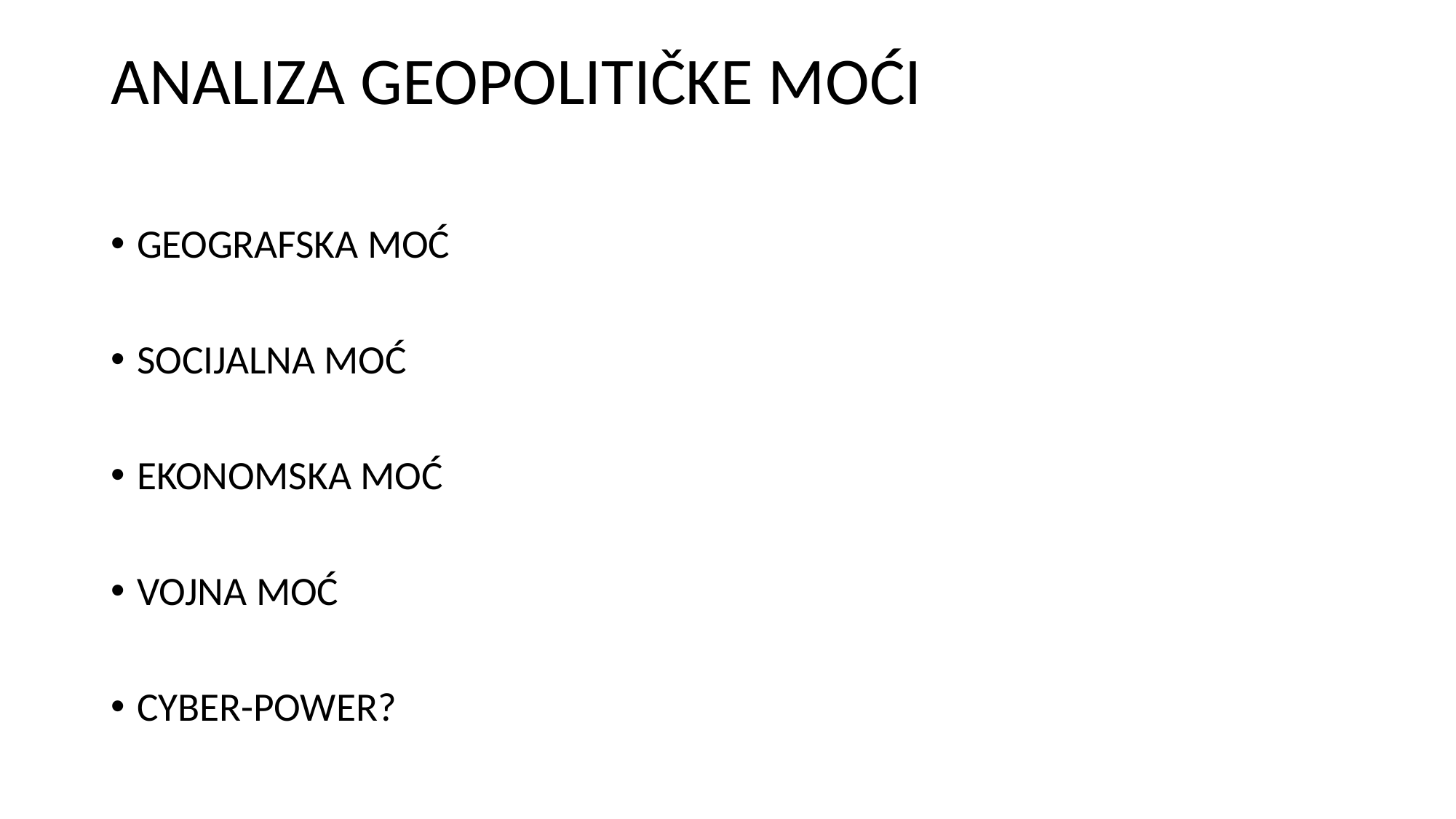

# ANALIZA GEOPOLITIČKE MOĆI
GEOGRAFSKA MOĆ

SOCIJALNA MOĆ

EKONOMSKA MOĆ

VOJNA MOĆ

CYBER-POWER?